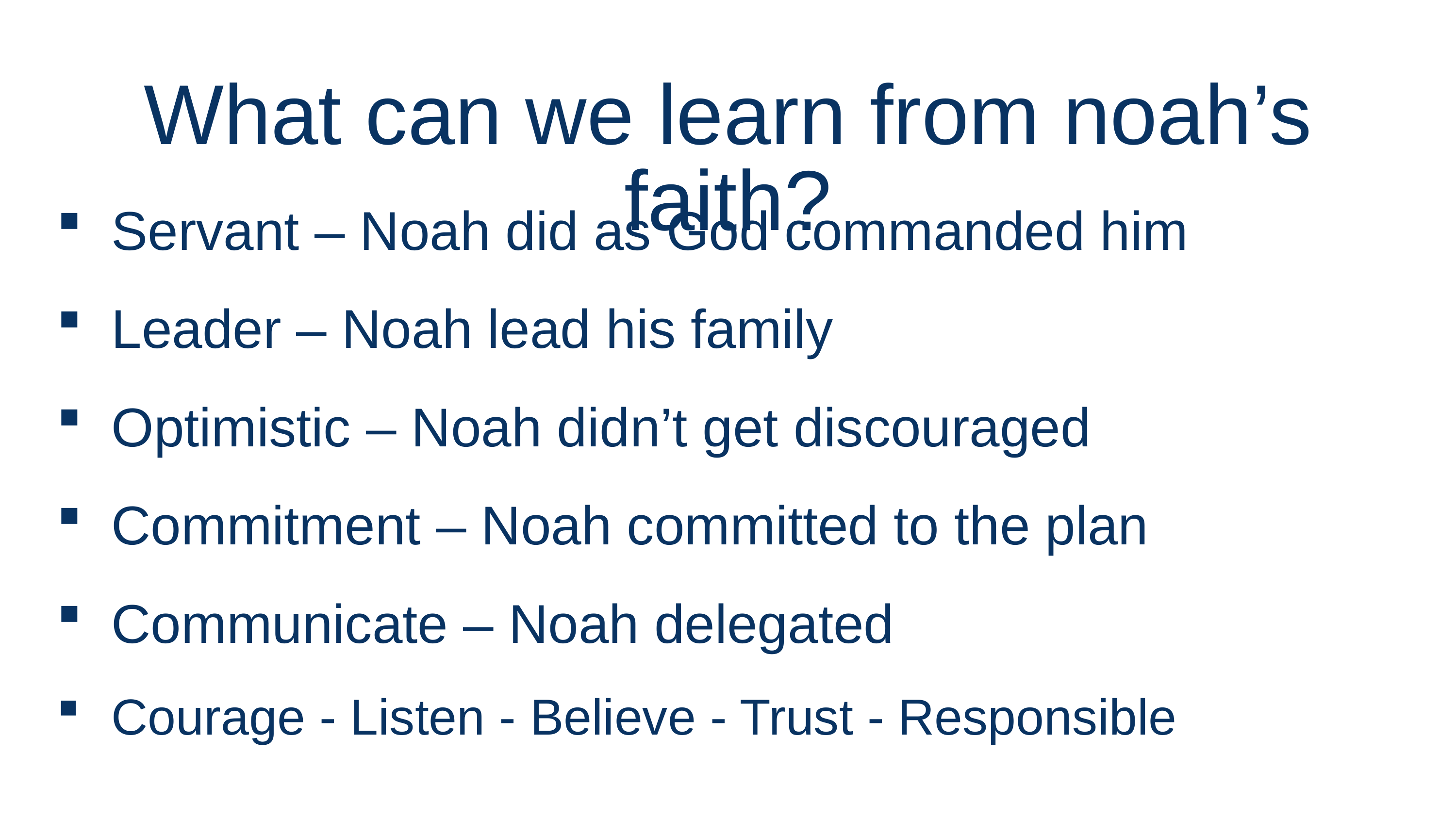

What can we learn from noah’s faith?
Servant – Noah did as God commanded him
Leader – Noah lead his family
Optimistic – Noah didn’t get discouraged
Commitment – Noah committed to the plan
Communicate – Noah delegated
Courage - Listen - Believe - Trust - Responsible